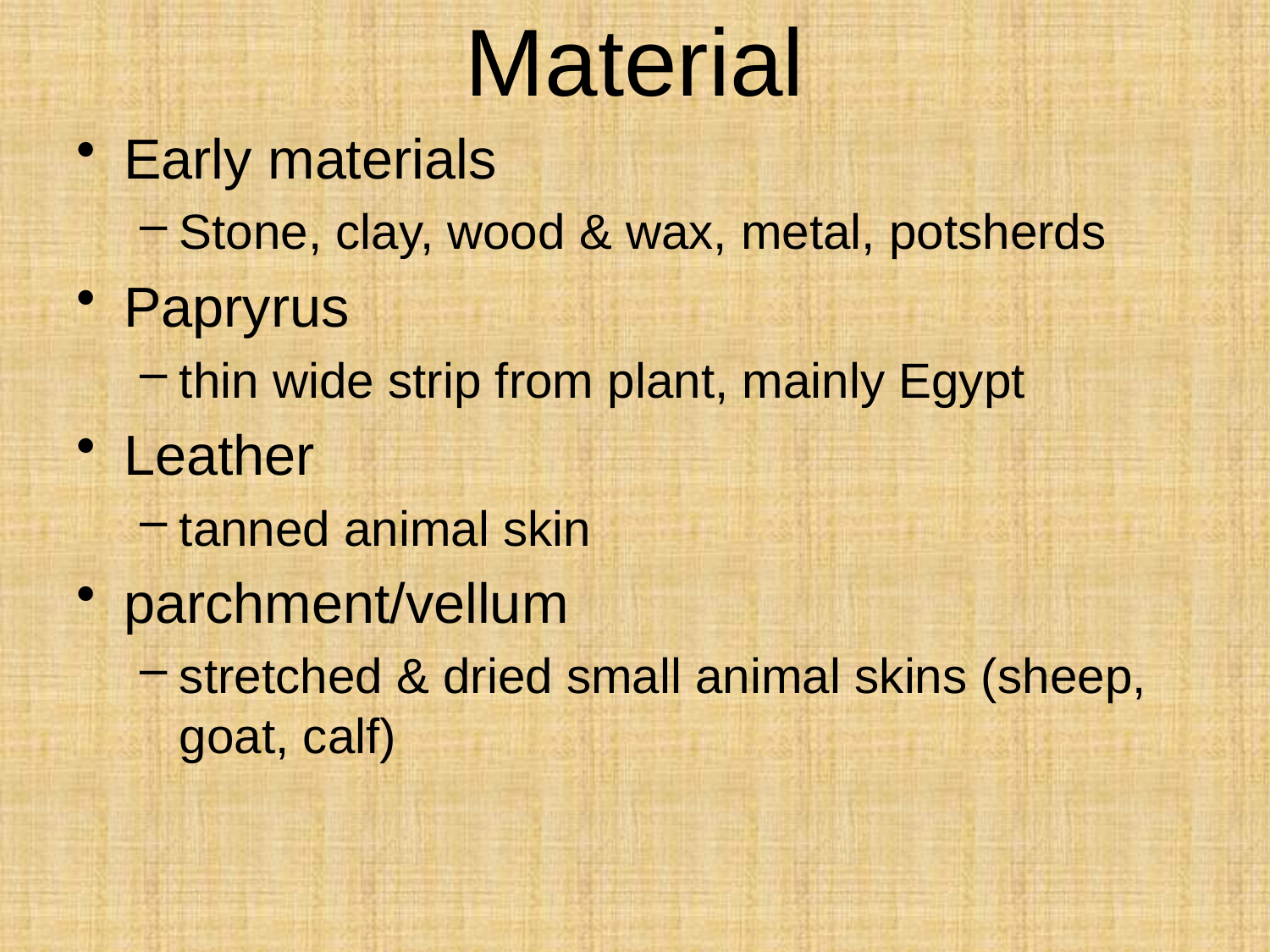

# Material
Early materials
Stone, clay, wood & wax, metal, potsherds
Papryrus
thin wide strip from plant, mainly Egypt
Leather
tanned animal skin
parchment/vellum
stretched & dried small animal skins (sheep, goat, calf)